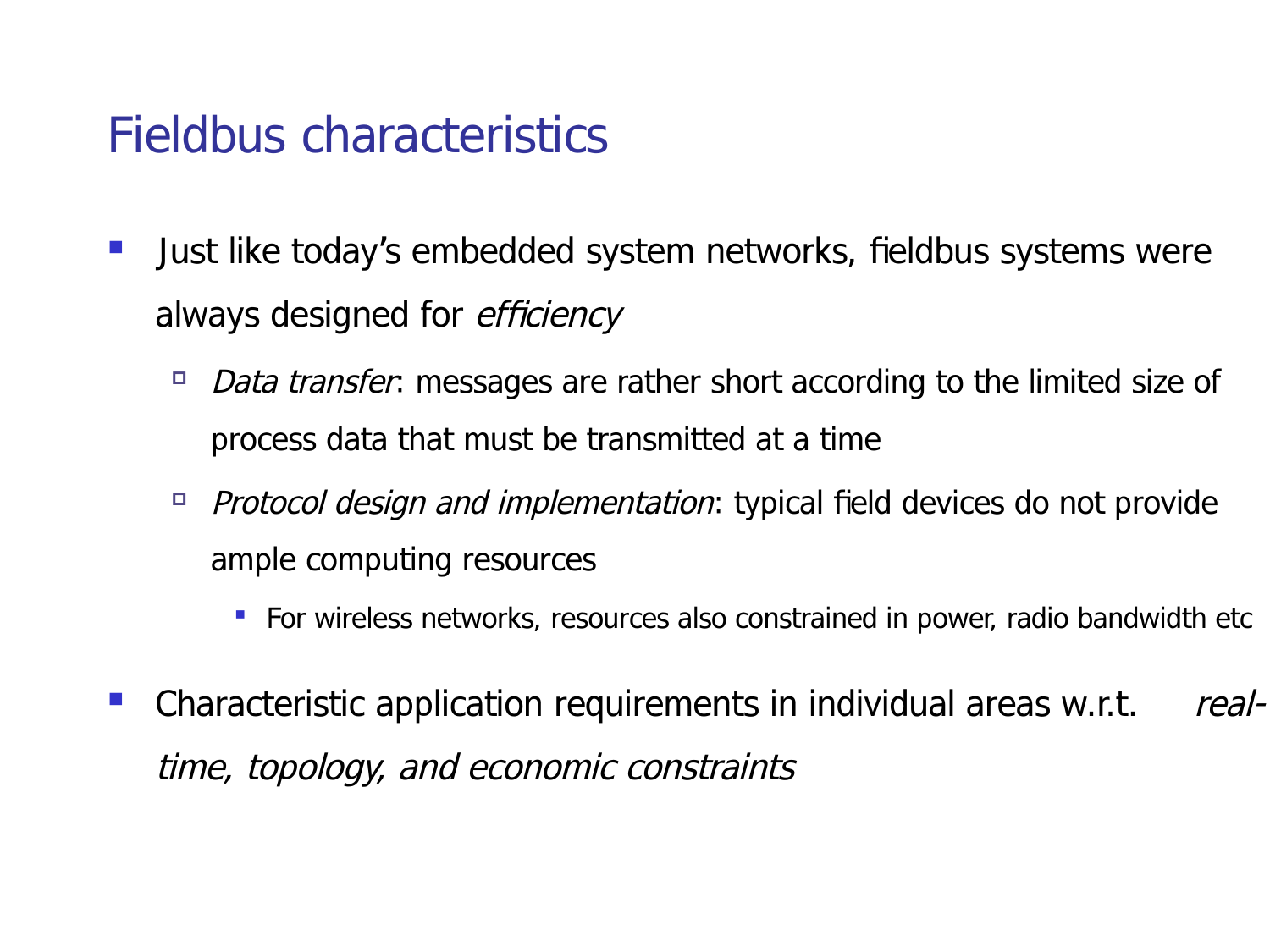

# Fieldbus characteristics
Just like today’s embedded system networks, fieldbus systems were always designed for efficiency
Data transfer: messages are rather short according to the limited size of process data that must be transmitted at a time
Protocol design and implementation: typical field devices do not provide ample computing resources
For wireless networks, resources also constrained in power, radio bandwidth etc
Characteristic application requirements in individual areas w.r.t.     real-time, topology, and economic constraints